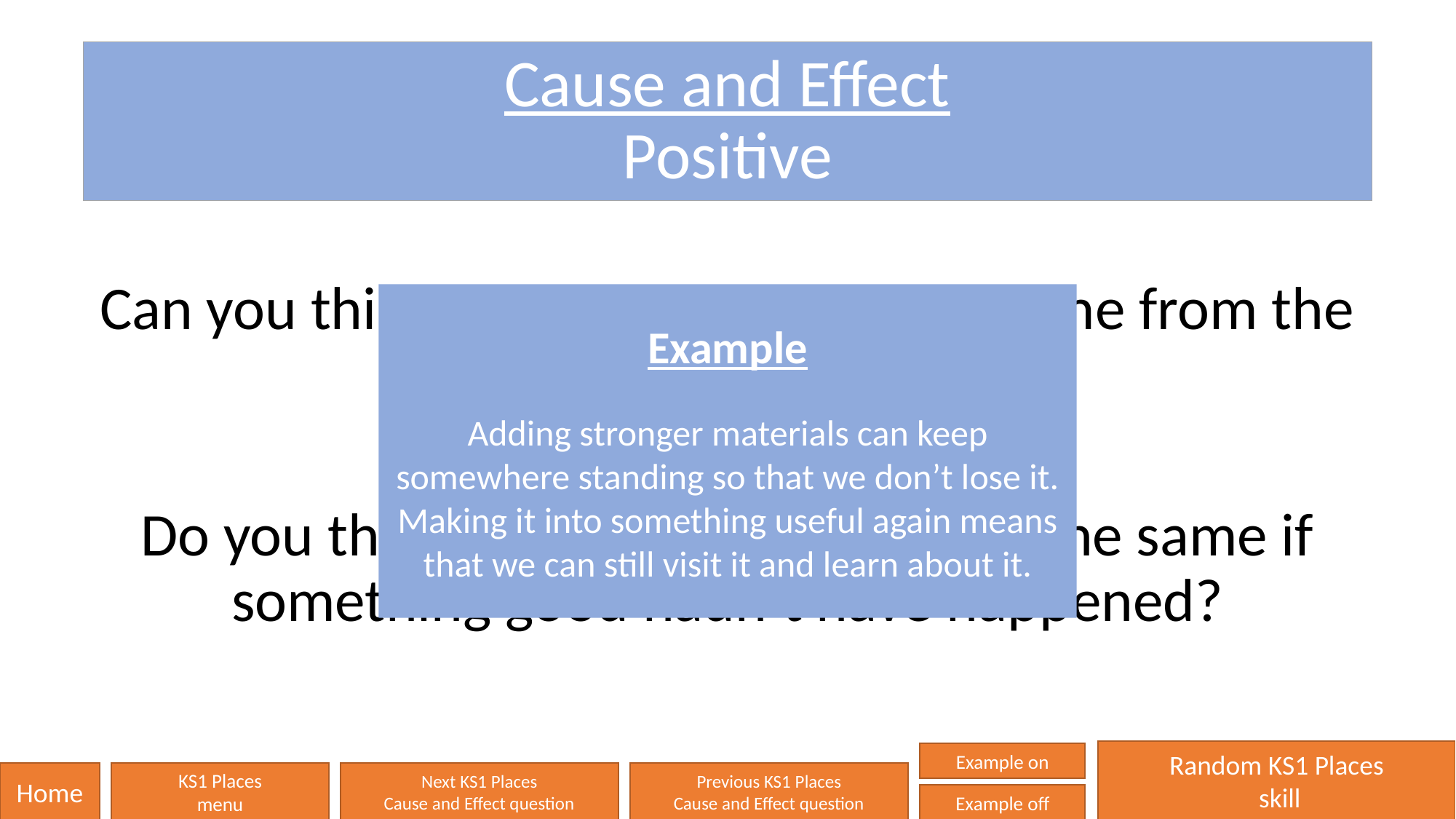

# Cause and Effect Positive
Can you think of anything good that came from the place you are studying?

Do you think that the area would be the same if something good hadn’t have happened?
Example

Adding stronger materials can keep somewhere standing so that we don’t lose it. Making it into something useful again means that we can still visit it and learn about it.
Random KS1 Places
 skill
Example on
Home
KS1 Places
menu
Next KS1 Places
Cause and Effect question
Previous KS1 Places
Cause and Effect question
Example off